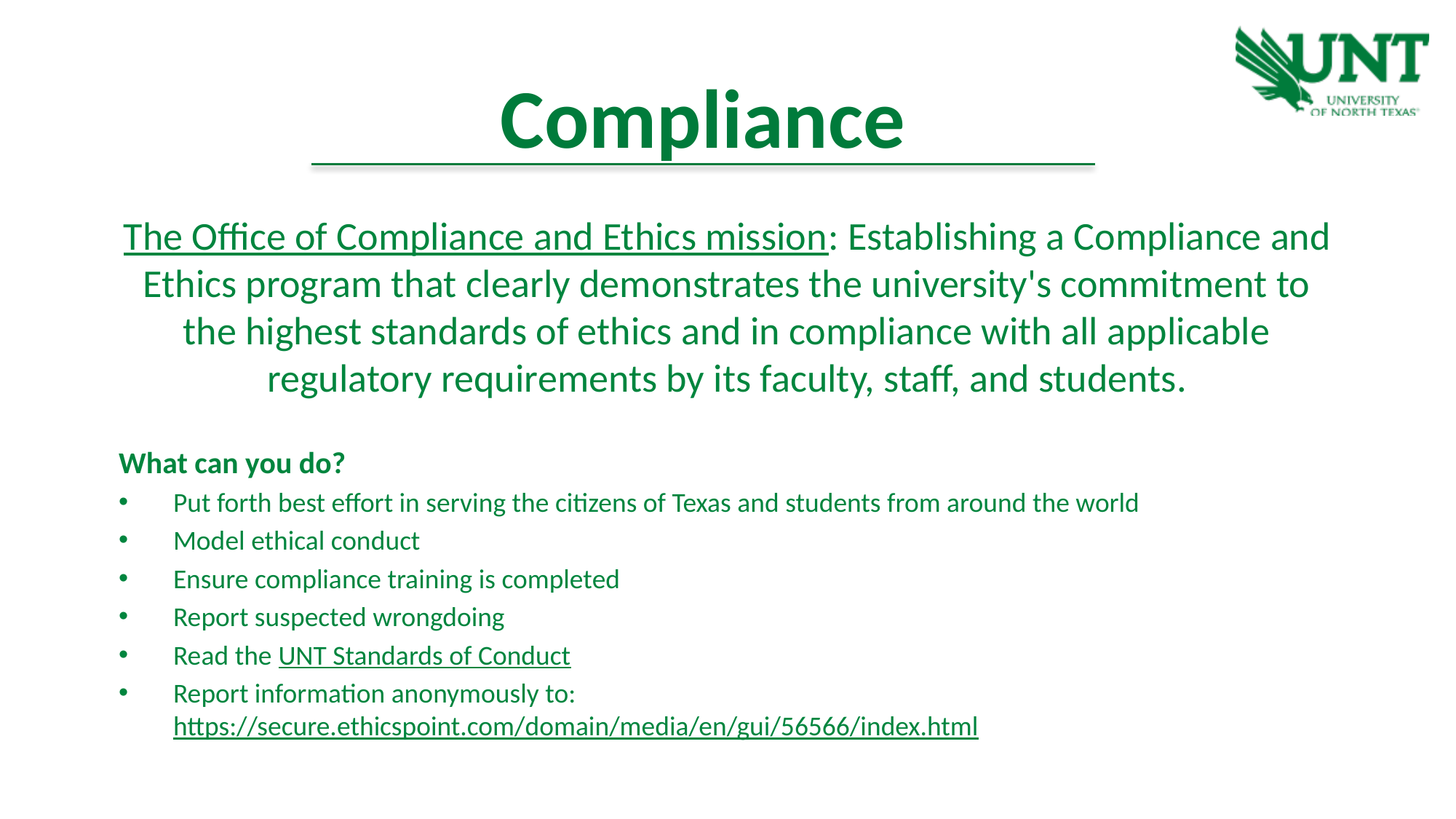

Compliance
The Office of Compliance and Ethics mission: Establishing a Compliance and Ethics program that clearly demonstrates the university's commitment to the highest standards of ethics and in compliance with all applicable regulatory requirements by its faculty, staff, and students.

What can you do?
Put forth best effort in serving the citizens of Texas and students from around the world
Model ethical conduct
Ensure compliance training is completed
Report suspected wrongdoing
Read the UNT Standards of Conduct
Report information anonymously to: https://secure.ethicspoint.com/domain/media/en/gui/56566/index.html